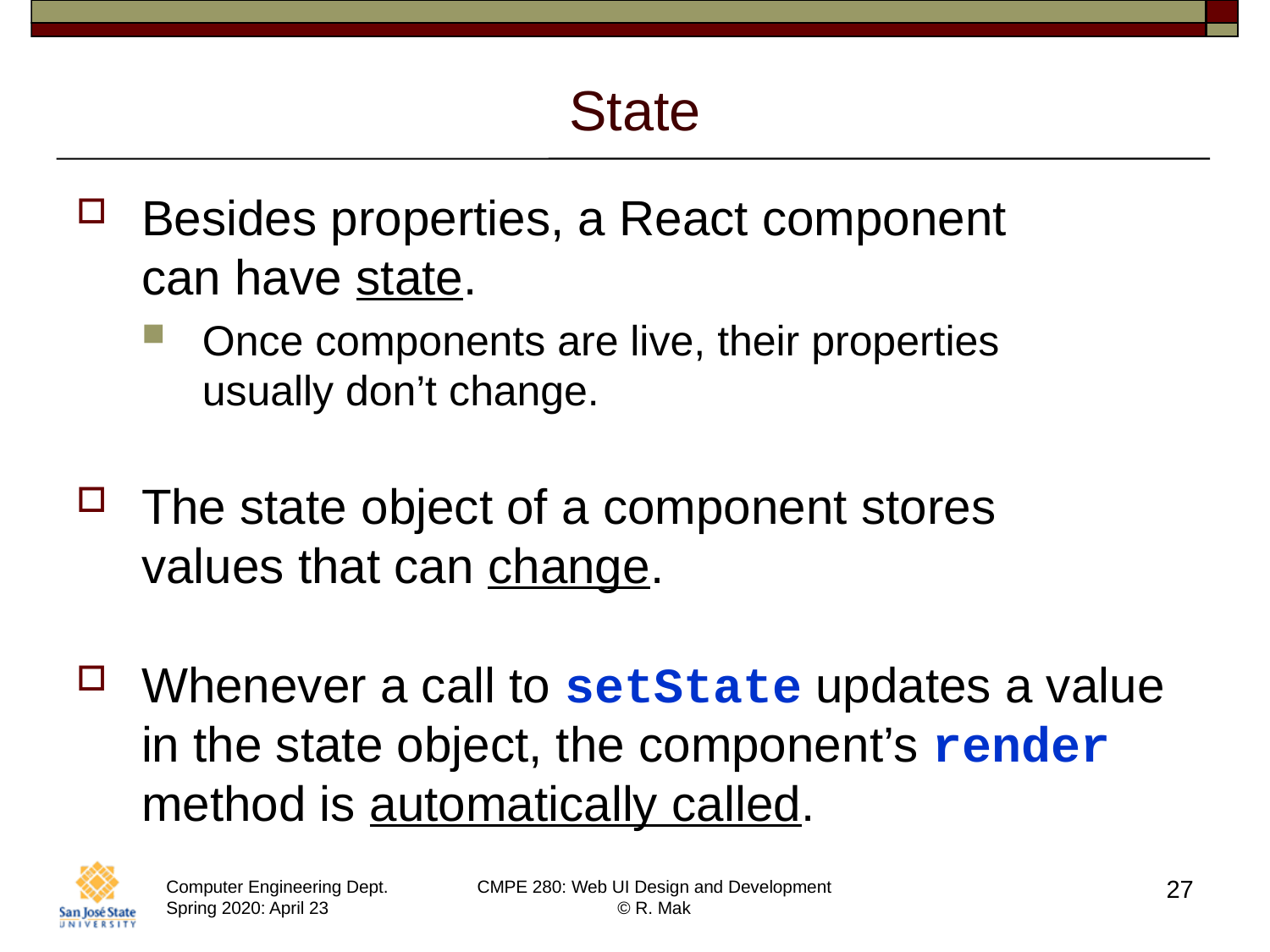

# State
Besides properties, a React component
can have state.
Once components are live, their properties
usually don’t change.

The state object of a component stores
values that can change.

Whenever a call to setState updates a value
in the state object, the component’s render method is automatically called.
27